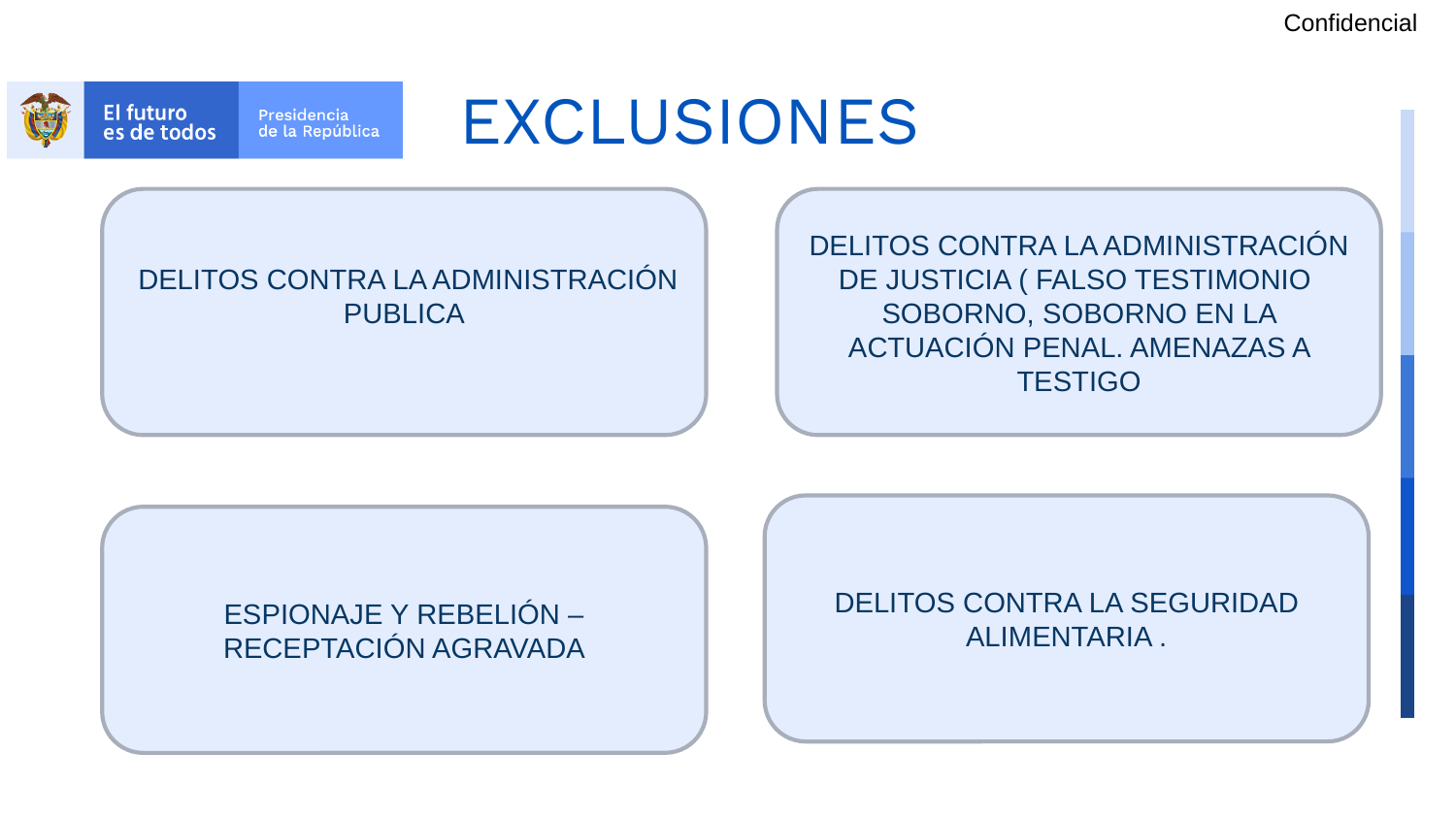

# EXCLUSIONES
DELITOS CONTRA LA ADMINISTRACIÓN DE JUSTICIA ( FALSO TESTIMONIO  SOBORNO, SOBORNO EN LA ACTUACIÓN PENAL. AMENAZAS A TESTIGO
 DELITOS CONTRA LA ADMINISTRACIÓN PUBLICA

DELITOS CONTRA LA SEGURIDAD ALIMENTARIA .
ESPIONAJE Y REBELIÓN – RECEPTACIÓN AGRAVADA